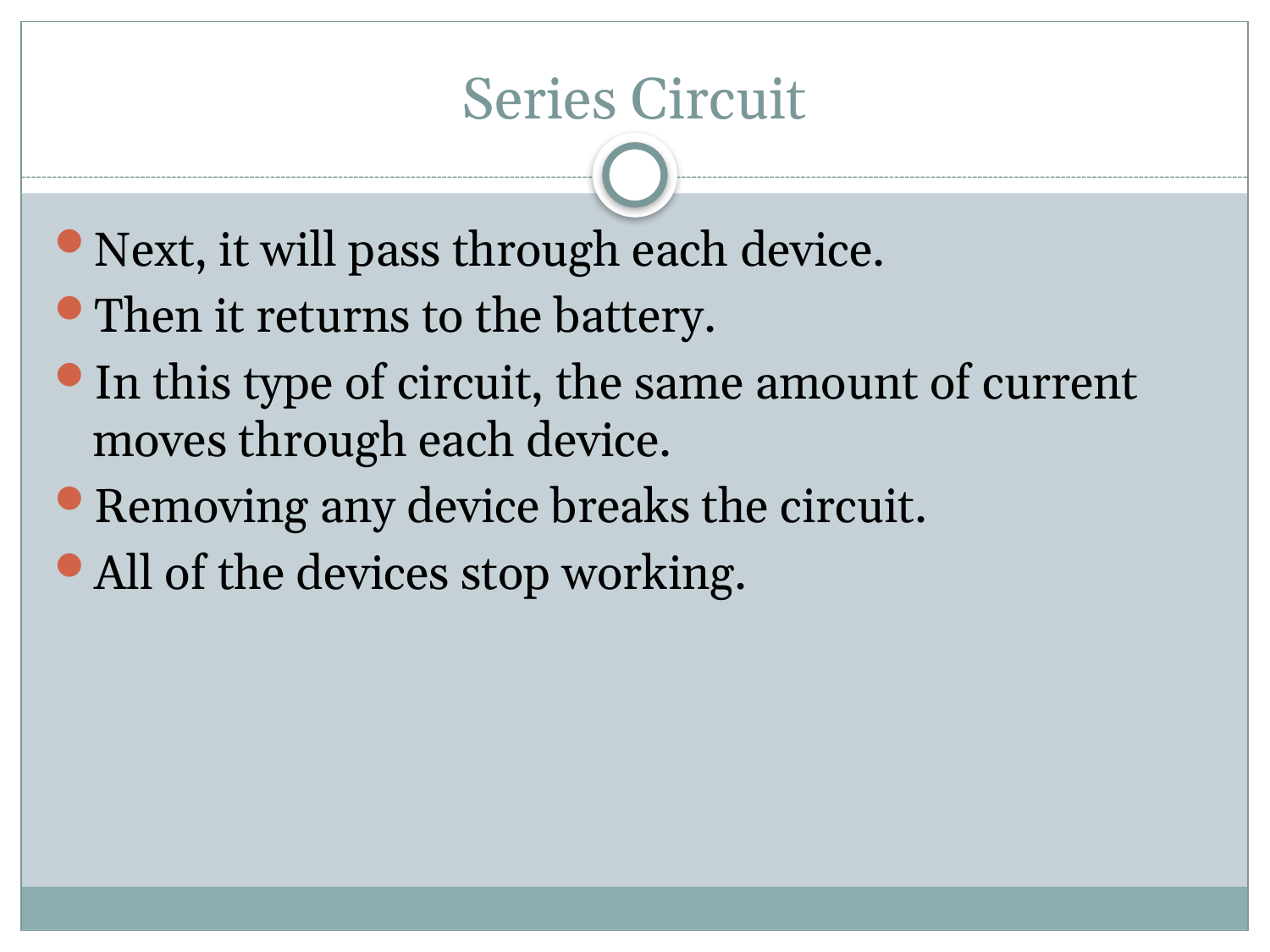

# Series Circuit
Next, it will pass through each device.
Then it returns to the battery.
In this type of circuit, the same amount of current moves through each device.
Removing any device breaks the circuit.
All of the devices stop working.